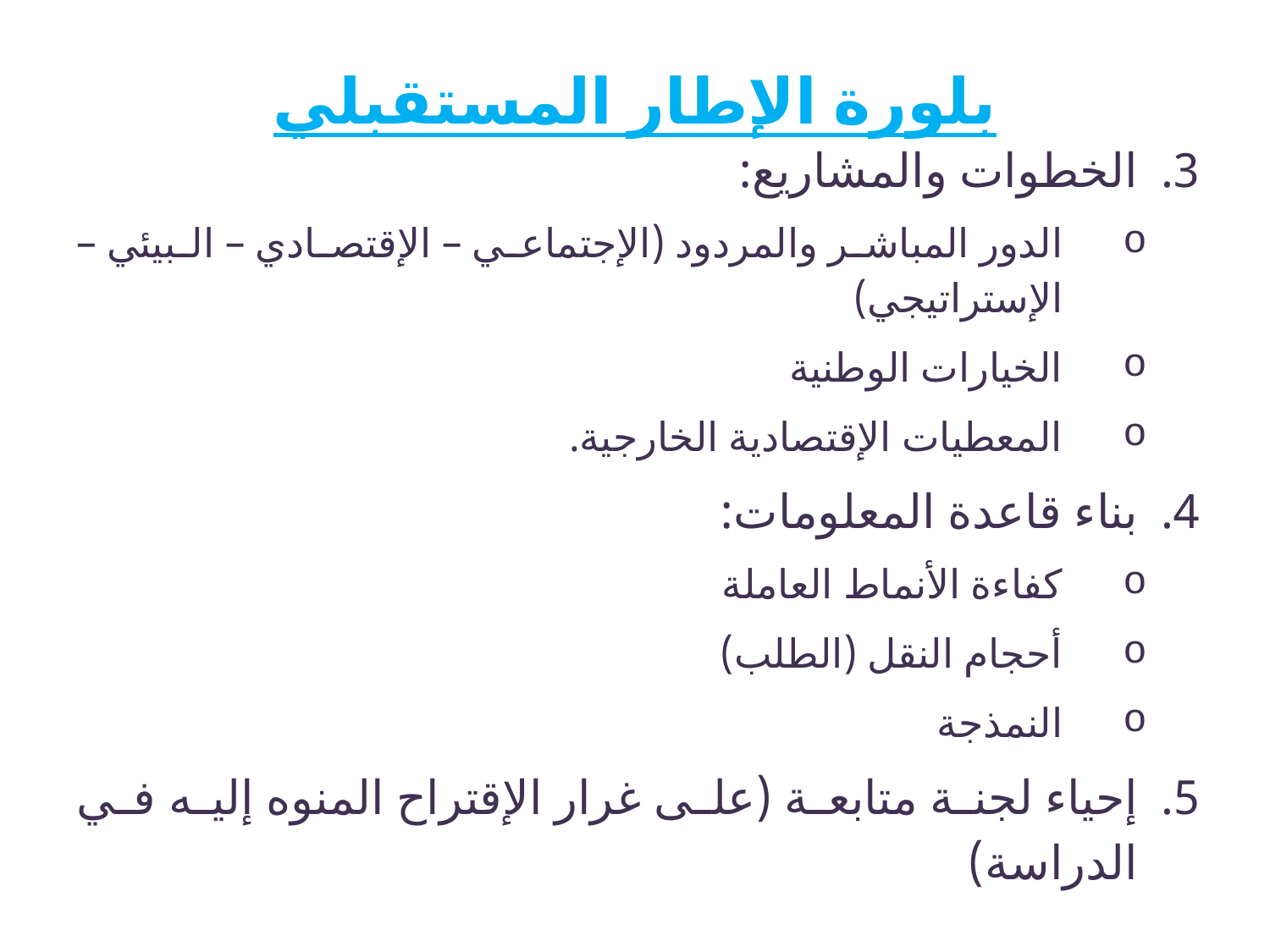

# بلورة الإطار المستقبلي
الخطوات والمشاريع:
الدور المباشر والمردود (الإجتماعي – الإقتصادي – البيئي – الإستراتيجي)
الخيارات الوطنية
المعطيات الإقتصادية الخارجية.
بناء قاعدة المعلومات:
كفاءة الأنماط العاملة
أحجام النقل (الطلب)
النمذجة
إحياء لجنة متابعة (على غرار الإقتراح المنوه إليه في الدراسة)